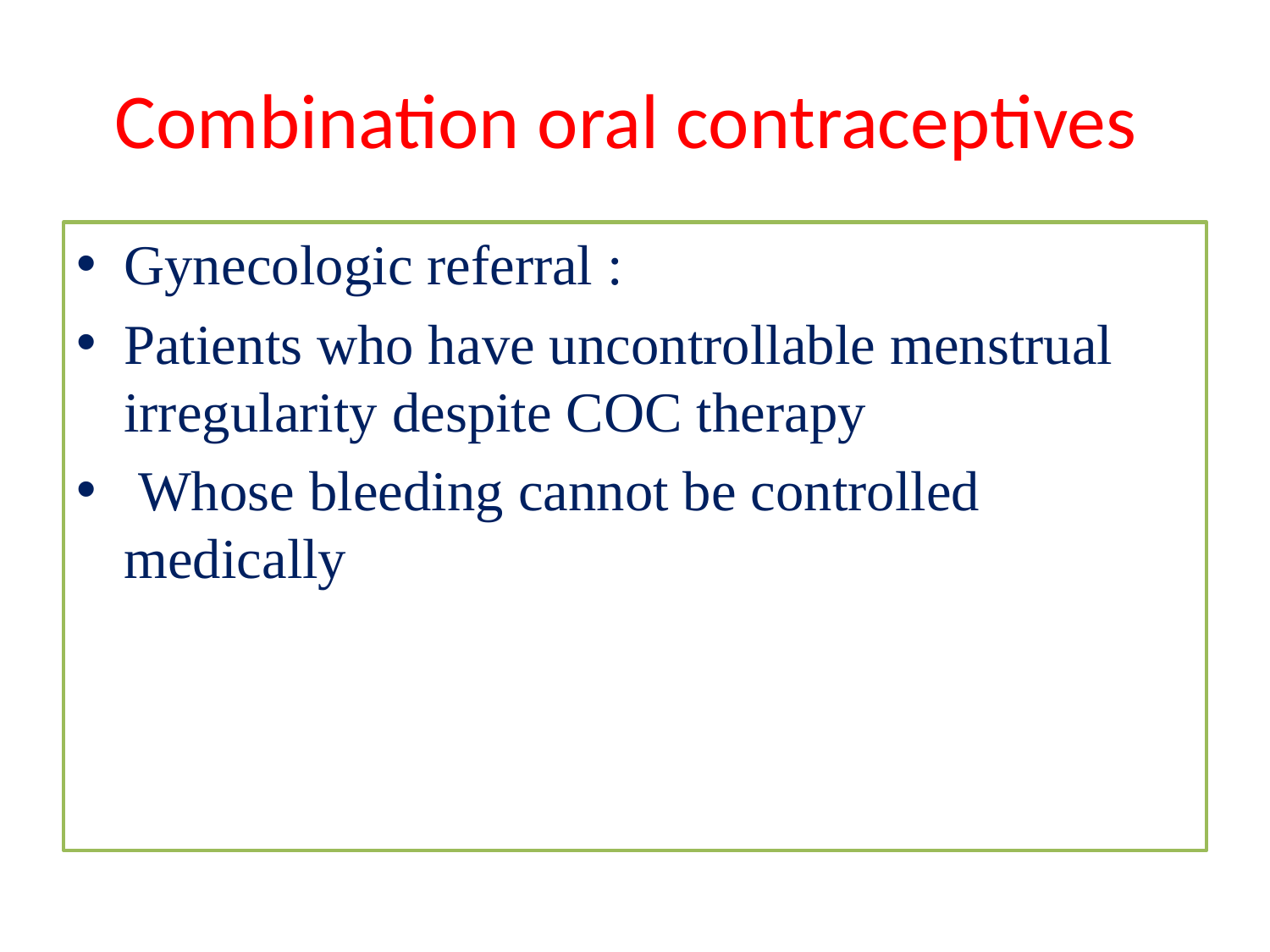

# Combination oral contraceptives
Gynecologic referral :
Patients who have uncontrollable menstrual irregularity despite COC therapy
 Whose bleeding cannot be controlled medically